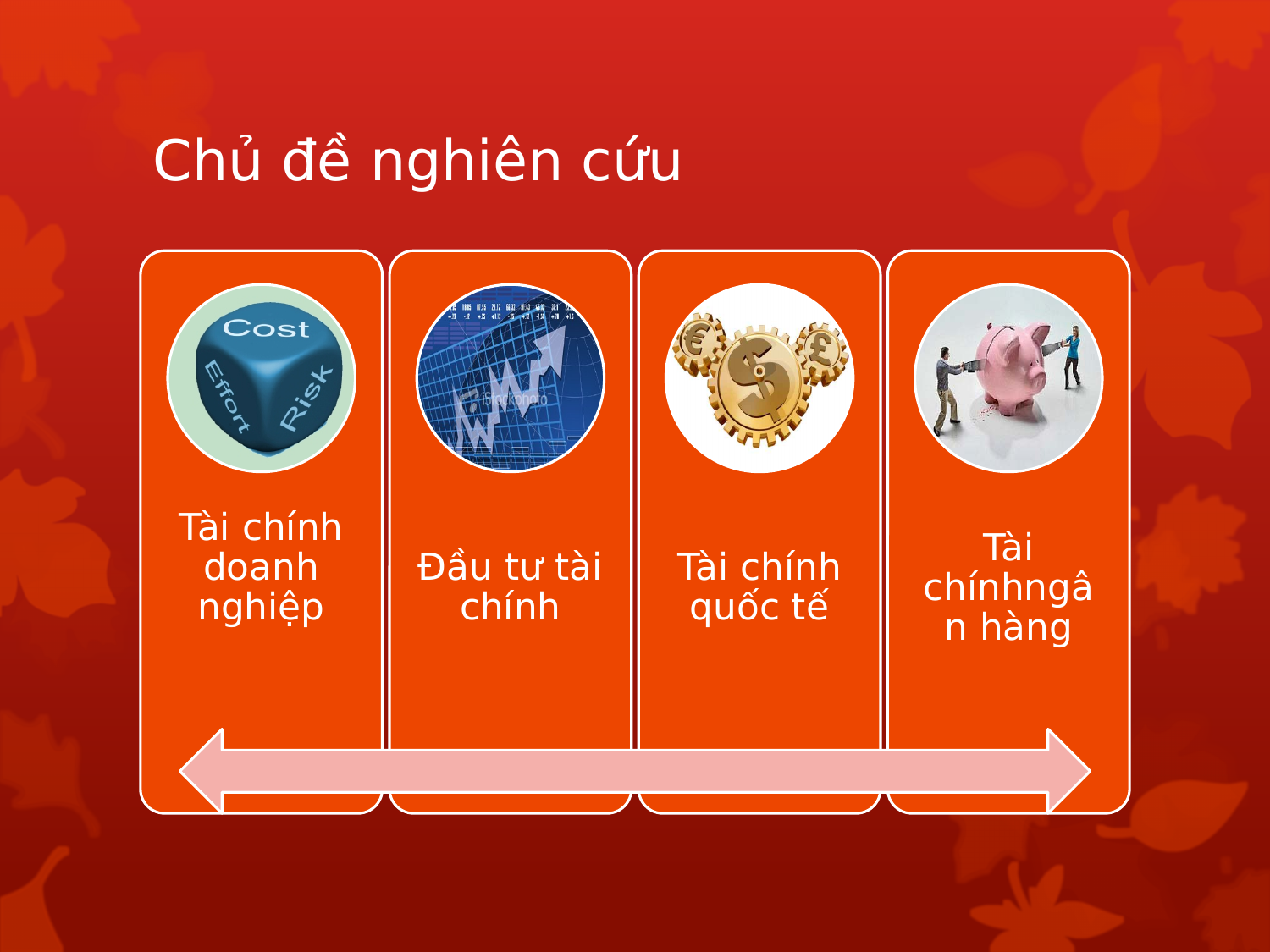

# Chủ đề nghiên cứu
Tài chính doanh nghiệp
Đầu tư tài chính
Tài chính quốc tế
Tài chínhngân hàng